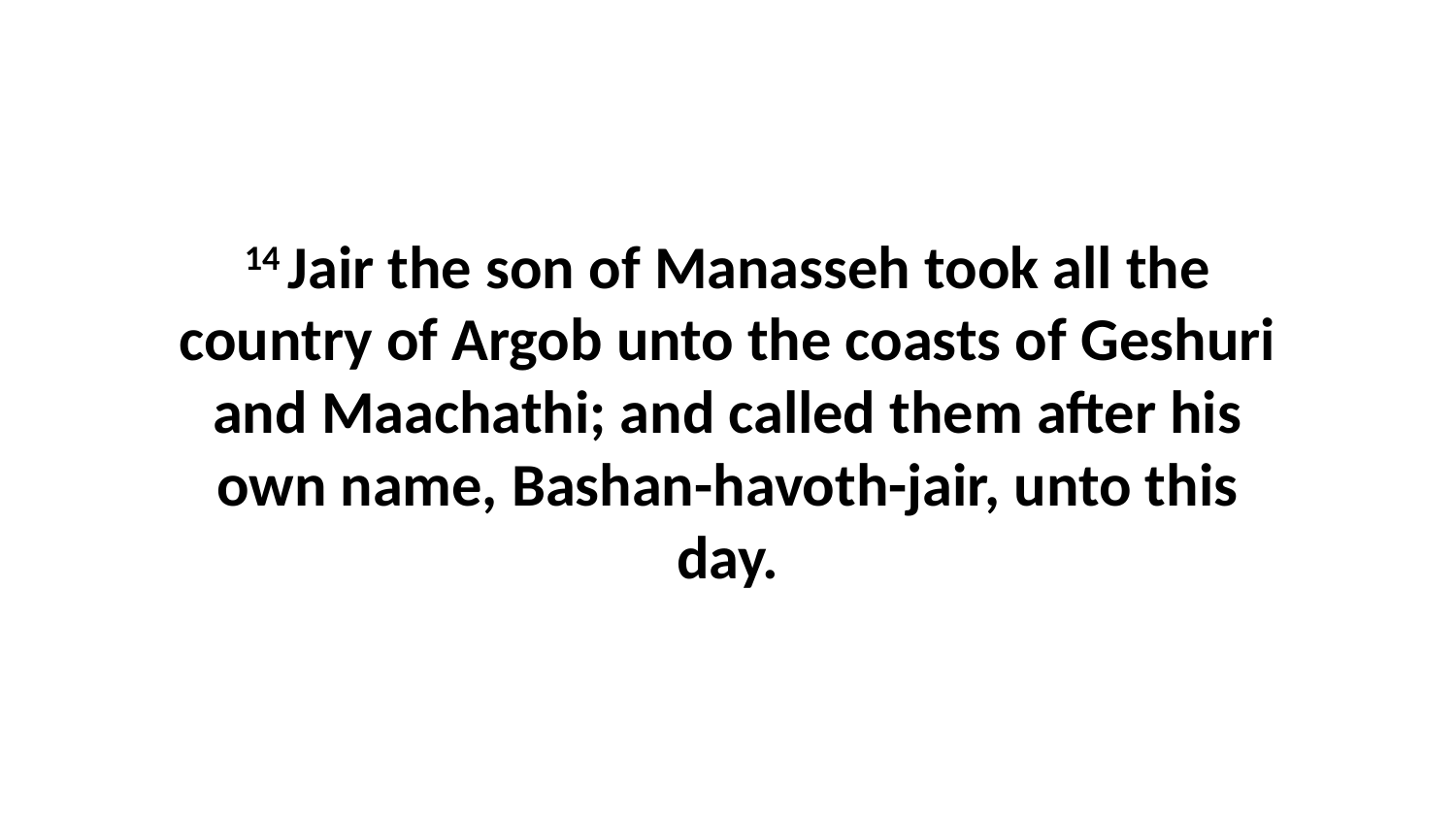

14 Jair the son of Manasseh took all the country of Argob unto the coasts of Geshuri and Maachathi; and called them after his own name, Bashan-havoth-jair, unto this day.